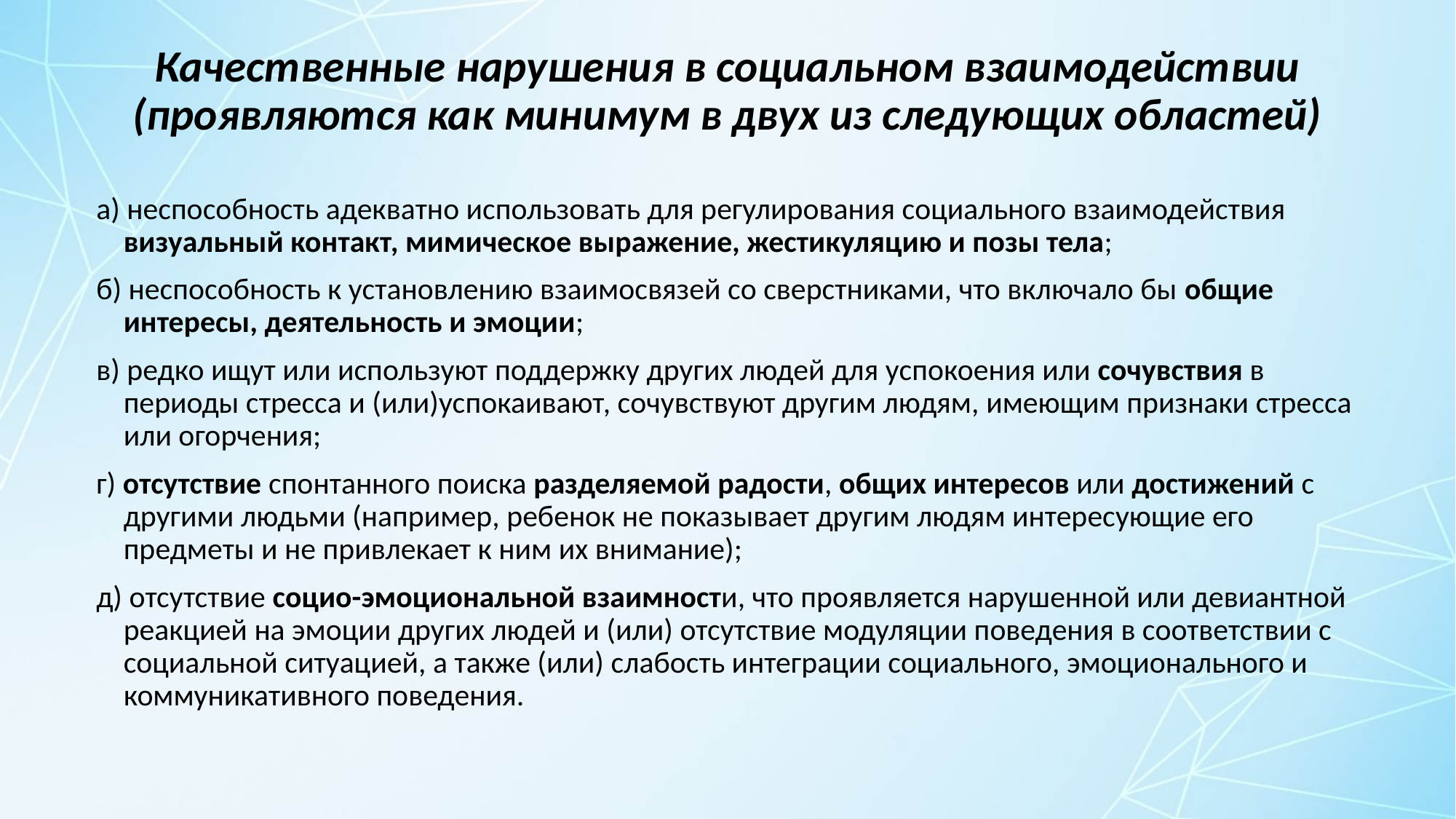

# Качественные нарушения в социальном взаимодействии (проявляются как минимум в двух из следующих областей)
а) неспособность адекватно использовать для регулирования социального взаимодействия визуальный контакт, мимическое выражение, жестикуляцию и позы тела;
б) неспособность к установлению взаимосвязей со сверстниками, что включало бы общие интересы, деятельность и эмоции;
в) редко ищут или используют поддержку других людей для успокоения или сочувствия в периоды стресса и (или)успокаивают, сочувствуют другим людям, имеющим признаки стресса или огорчения;
г) отсутствие спонтанного поиска разделяемой радости, общих интересов или достижений с другими людьми (например, ребенок не показывает другим людям интересующие его предметы и не привлекает к ним их внимание);
д) отсутствие социо-эмоциональной взаимности, что проявляется нарушенной или девиантной реакцией на эмоции других людей и (или) отсутствие модуляции поведения в соответствии с социальной ситуацией, а также (или) слабость интеграции социального, эмоционального и коммуникативного поведения.